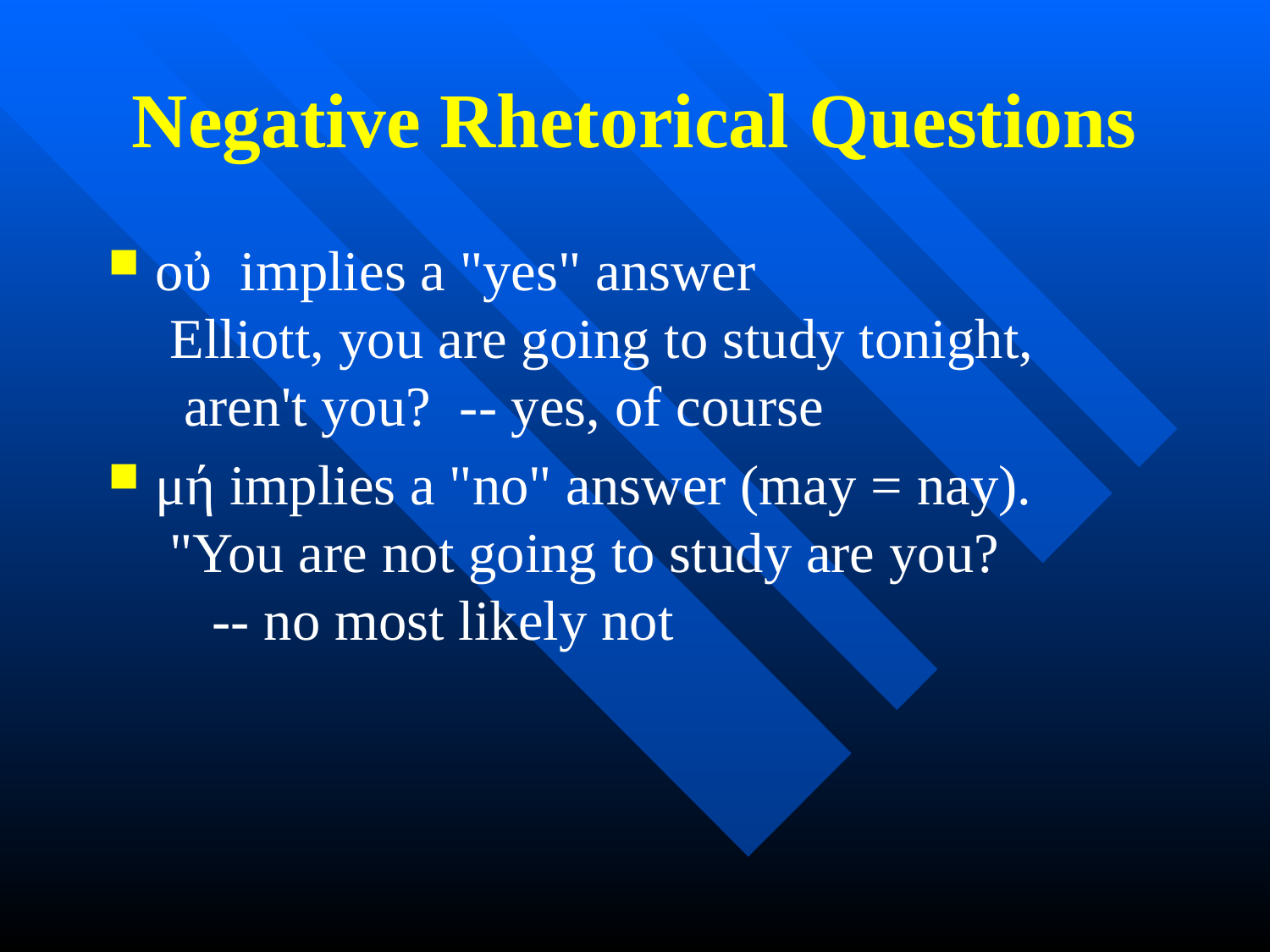

# Negative Rhetorical Questions
οὐ  implies a "yes" answer
 Elliott, you are going to study tonight,
  aren't you?  -- yes, of course
μή implies a "no" answer (may = nay).
 "You are not going to study are you?
    -- no most likely not